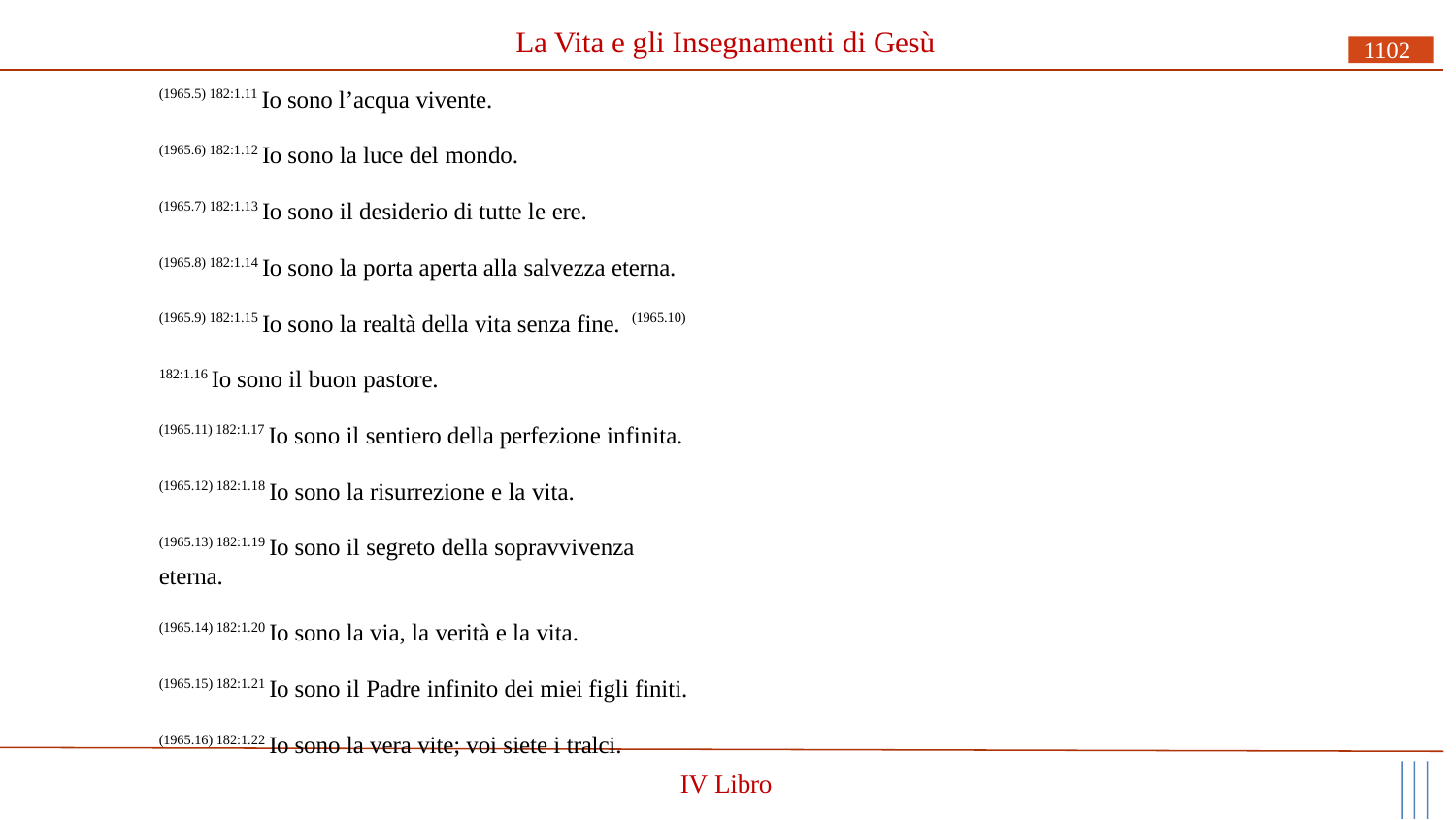

# La Vita e gli Insegnamenti di Gesù
1102

(1965.5) 182:1.11 Io sono l’acqua vivente.
(1965.6) 182:1.12 Io sono la luce del mondo.
(1965.7) 182:1.13 Io sono il desiderio di tutte le ere.
(1965.8) 182:1.14 Io sono la porta aperta alla salvezza eterna.  (1965.9) 182:1.15 Io sono la realtà della vita senza fine.  (1965.10) 182:1.16 Io sono il buon pastore.
(1965.11) 182:1.17 Io sono il sentiero della perfezione infinita.
(1965.12) 182:1.18 Io sono la risurrezione e la vita.
(1965.13) 182:1.19 Io sono il segreto della sopravvivenza eterna.
(1965.14) 182:1.20 Io sono la via, la verità e la vita.
(1965.15) 182:1.21 Io sono il Padre infinito dei miei figli finiti.
(1965.16) 182:1.22 Io sono la vera vite; voi siete i tralci.

IV Libro